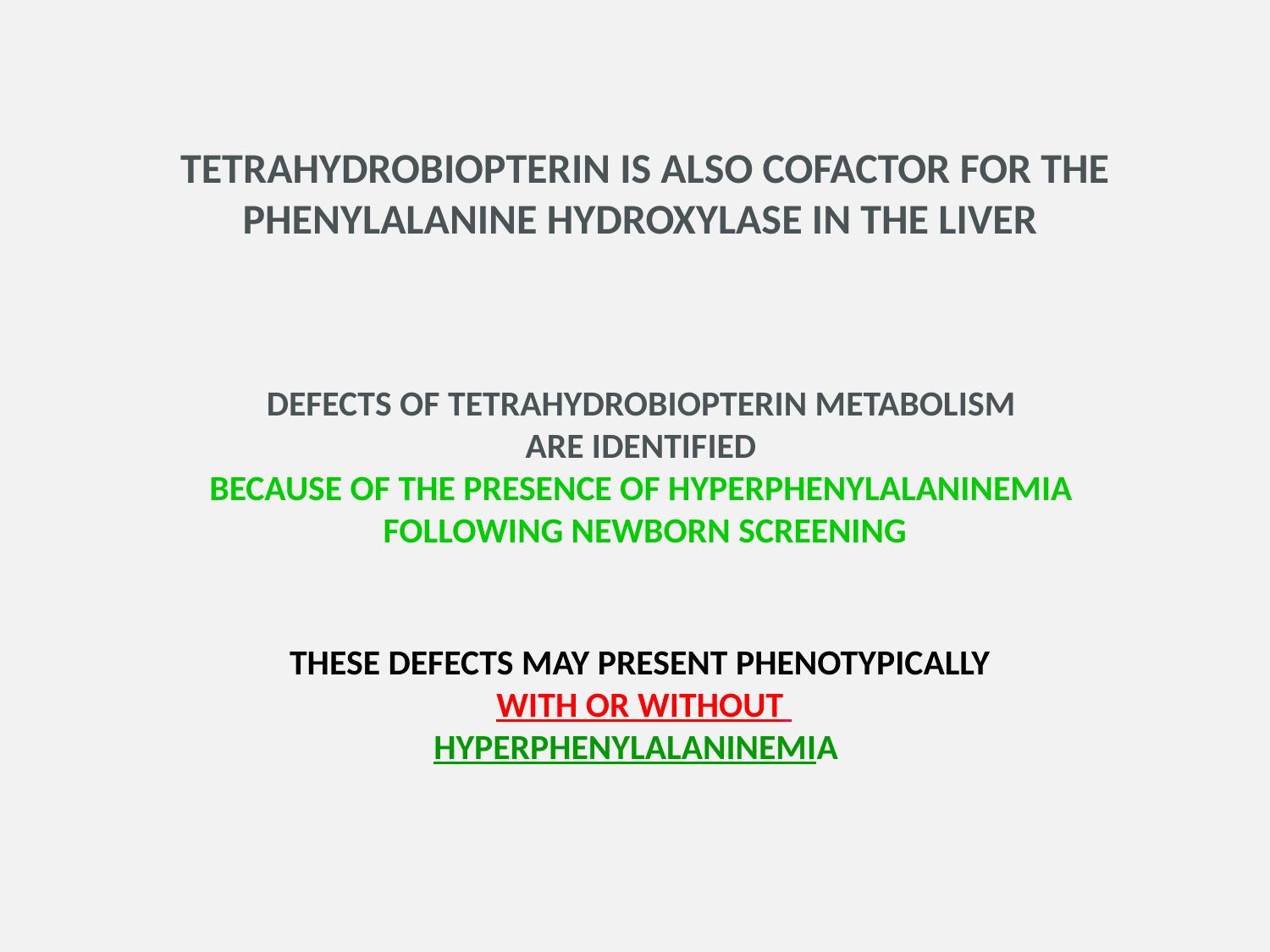

TETRAHYDROBIOPTERIN IS ALSO COFACTOR FOR THE PHENYLALANINE HYDROXYLASE IN THE LIVER

DEFECTS OF TETRAHYDROBIOPTERIN METABOLISM
ARE IDENTIFIED
BECAUSE OF THE PRESENCE OF HYPERPHENYLALANINEMIA
FOLLOWING NEWBORN SCREENING
THESE DEFECTS MAY PRESENT PHENOTYPICALLY
 WITH OR WITHOUT
HYPERPHENYLALANINEMIA